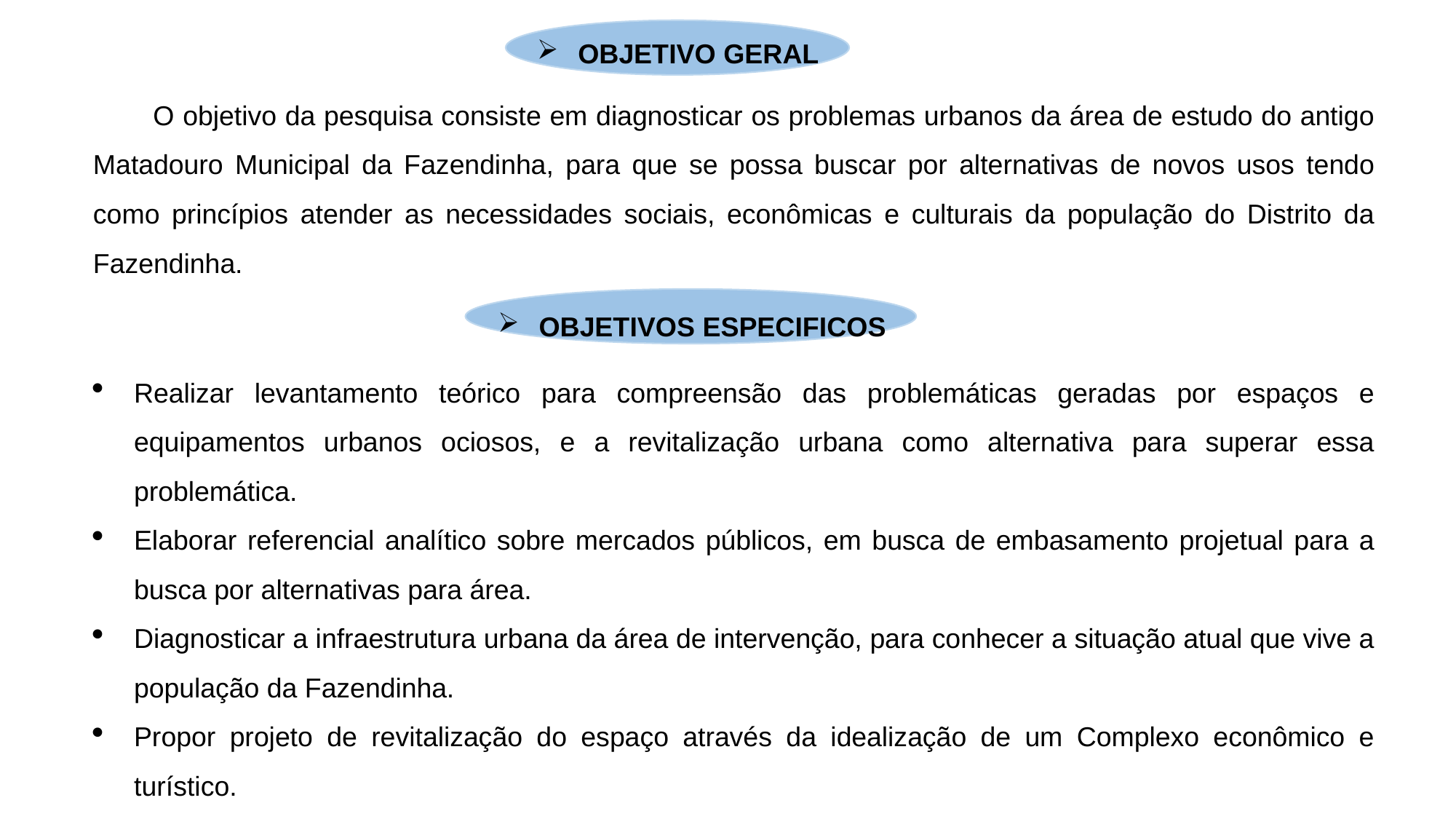

OBJETIVO GERAL

       O objetivo da pesquisa consiste em diagnosticar os problemas urbanos da área de estudo do antigo Matadouro Municipal da Fazendinha, para que se possa buscar por alternativas de novos usos tendo como princípios atender as necessidades sociais, econômicas e culturais da população do Distrito da Fazendinha.
OBJETIVOS ESPECIFICOS

Realizar levantamento teórico para compreensão das problemáticas geradas por espaços e equipamentos urbanos ociosos, e a revitalização urbana como alternativa para superar essa problemática.
Elaborar referencial analítico sobre mercados públicos, em busca de embasamento projetual para a busca por alternativas para área.
Diagnosticar a infraestrutura urbana da área de intervenção, para conhecer a situação atual que vive a população da Fazendinha.
Propor projeto de revitalização do espaço através da idealização de um Complexo econômico e turístico.